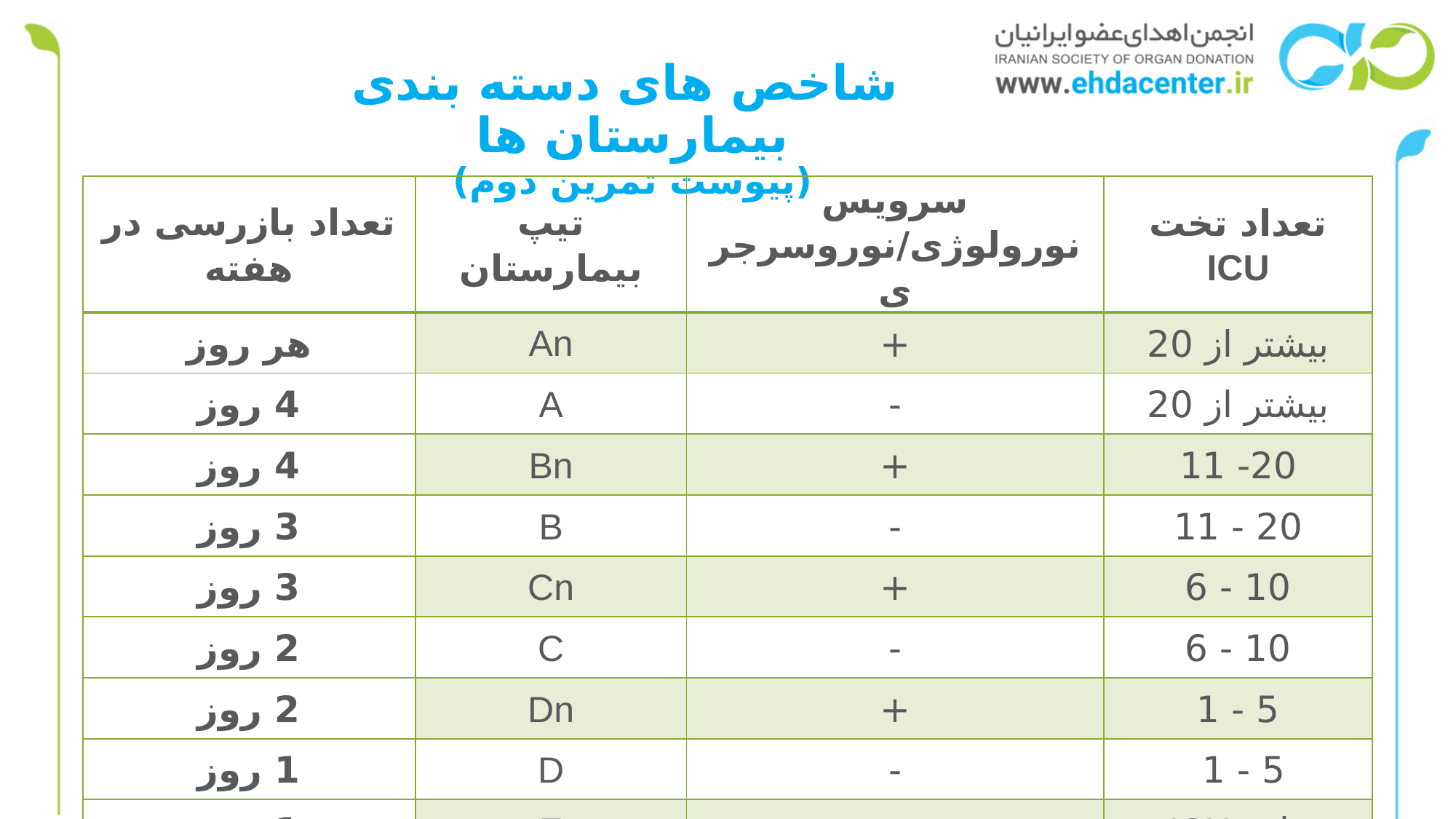

# شاخص های دسته بندی بیمارستان ها (پیوست تمرین دوم)
| تعداد بازرسی در هفته | تیپ بیمارستان | سرویس نورولوژی/نوروسرجری | تعداد تخت ICU |
| --- | --- | --- | --- |
| هر روز | An | + | بیشتر از 20 |
| 4 روز | A | - | بیشتر از 20 |
| 4 روز | Bn | + | 20- 11 |
| 3 روز | B | - | 20 - 11 |
| 3 روز | Cn | + | 10 - 6 |
| 2 روز | C | - | 10 - 6 |
| 2 روز | Dn | + | 5 - 1 |
| 1 روز | D | - | 5 - 1 |
| 1 روز | E | - | فاقد ICU |